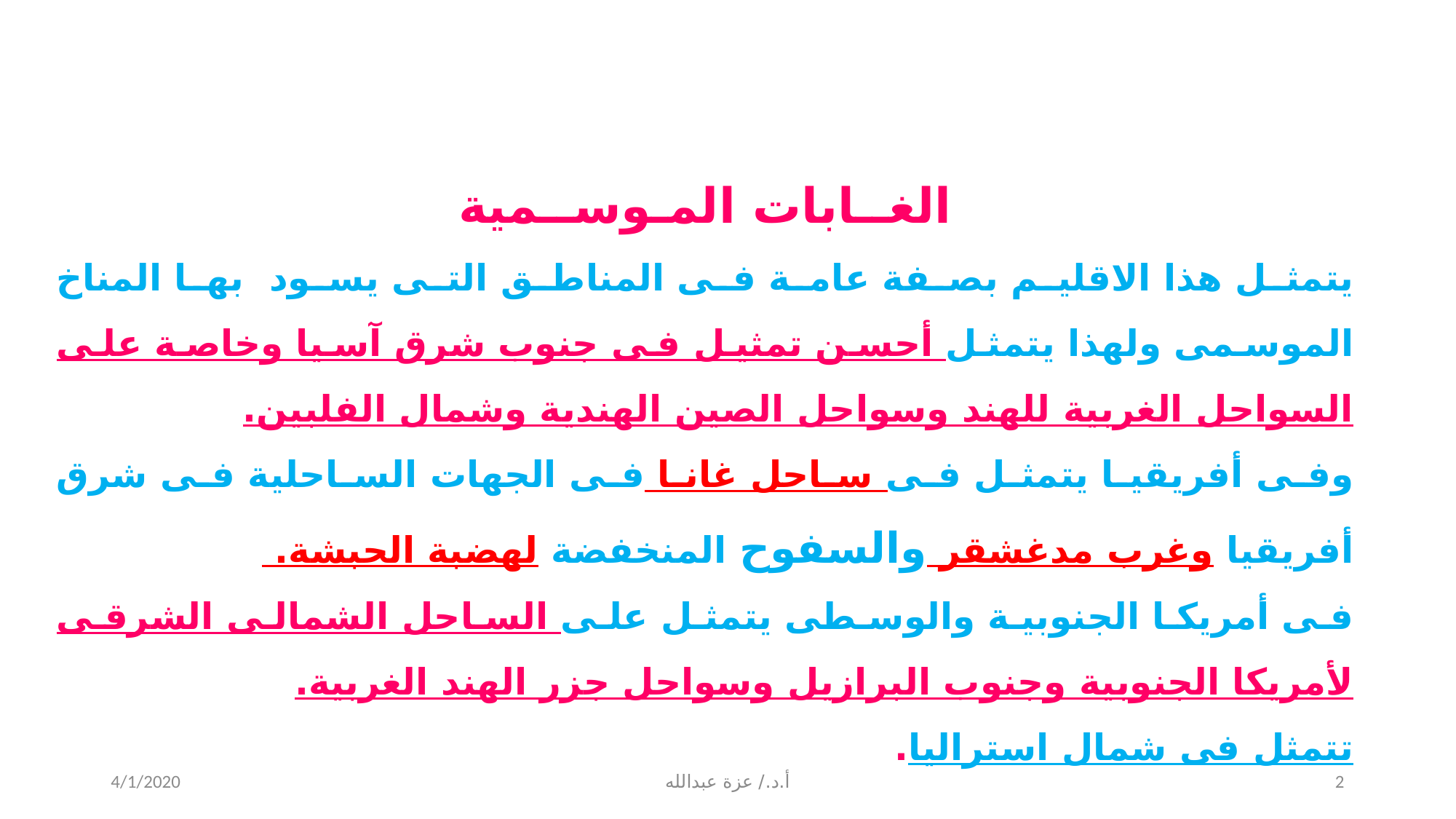

الغــابات المـوســمية
يتمثل هذا الاقليم بصفة عامة فى المناطق التى يسود  بها المناخ الموسمى ولهذا يتمثل أحسن تمثيل فى جنوب شرق آسيا وخاصة على السواحل الغربية للهند وسواحل الصين الهندية وشمال الفلبين.
وفى أفريقيا يتمثل فى ساحل غانا فى الجهات الساحلية فى شرق أفريقيا وغرب مدغشقر والسفوح المنخفضة لهضبة الحبشة.
فى أمريكا الجنوبية والوسطى يتمثل على الساحل الشمالى الشرقى لأمريكا الجنوبية وجنوب البرازيل وسواحل جزر الهند الغربية.
تتمثل فى شمال استراليا.
4/1/2020
أ.د./ عزة عبدالله
2